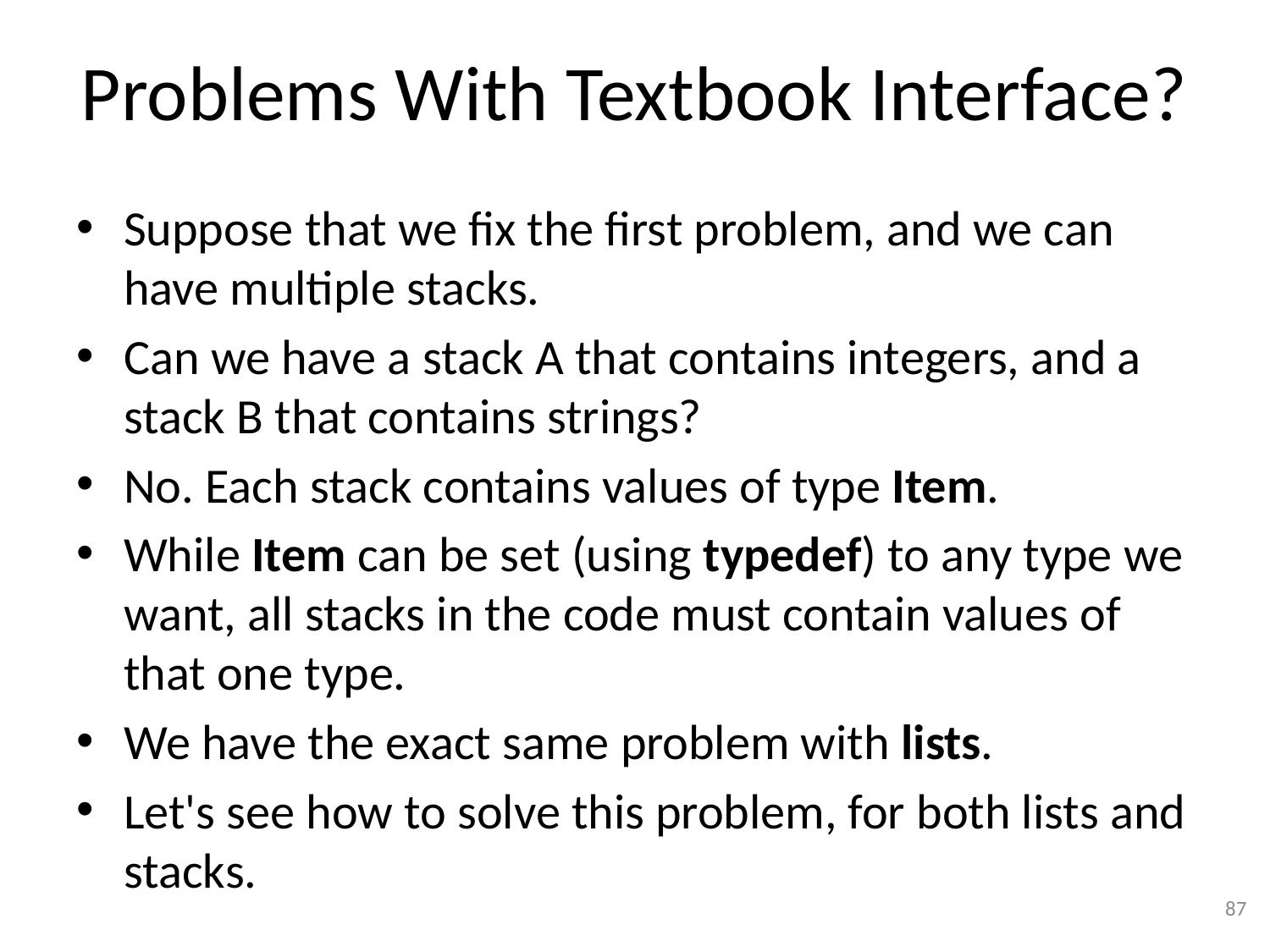

# Problems With Textbook Interface?
Suppose that we fix the first problem, and we can  have multiple stacks.
Can we have a stack A that contains integers, and a stack B that contains strings?
No. Each stack contains values of type Item.
While Item can be set (using typedef) to any type we want, all stacks in the code must contain values of that one type.
We have the exact same problem with lists.
Let's see how to solve this problem, for both lists and stacks.
87